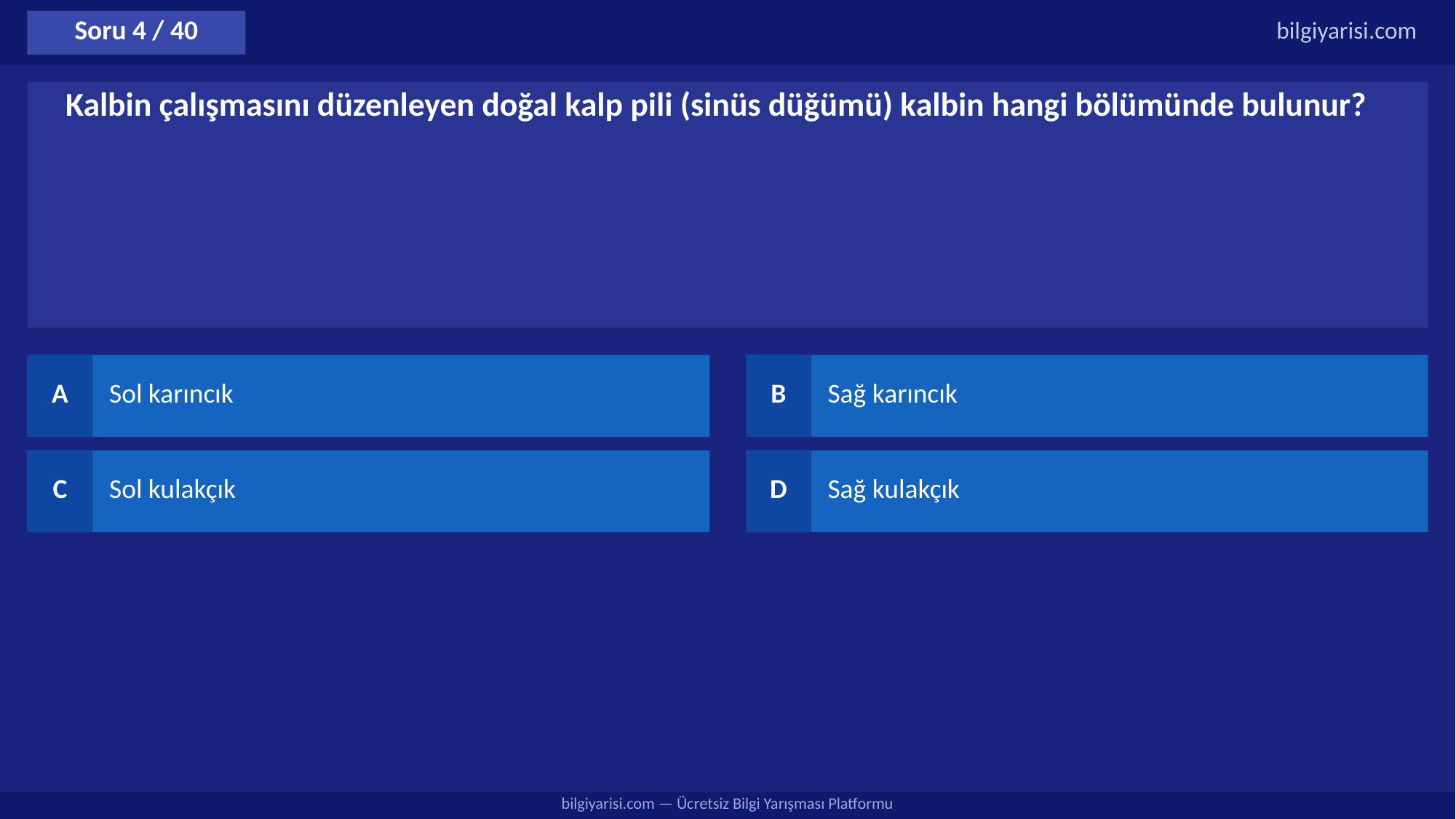

Soru 4 / 40
bilgiyarisi.com

Kalbin çalışmasını düzenleyen doğal kalp pili (sinüs düğümü) kalbin hangi bölümünde bulunur?

A
Sol karıncık

B
Sağ karıncık

C
Sol kulakçık

D
Sağ kulakçık
bilgiyarisi.com — Ücretsiz Bilgi Yarışması Platformu